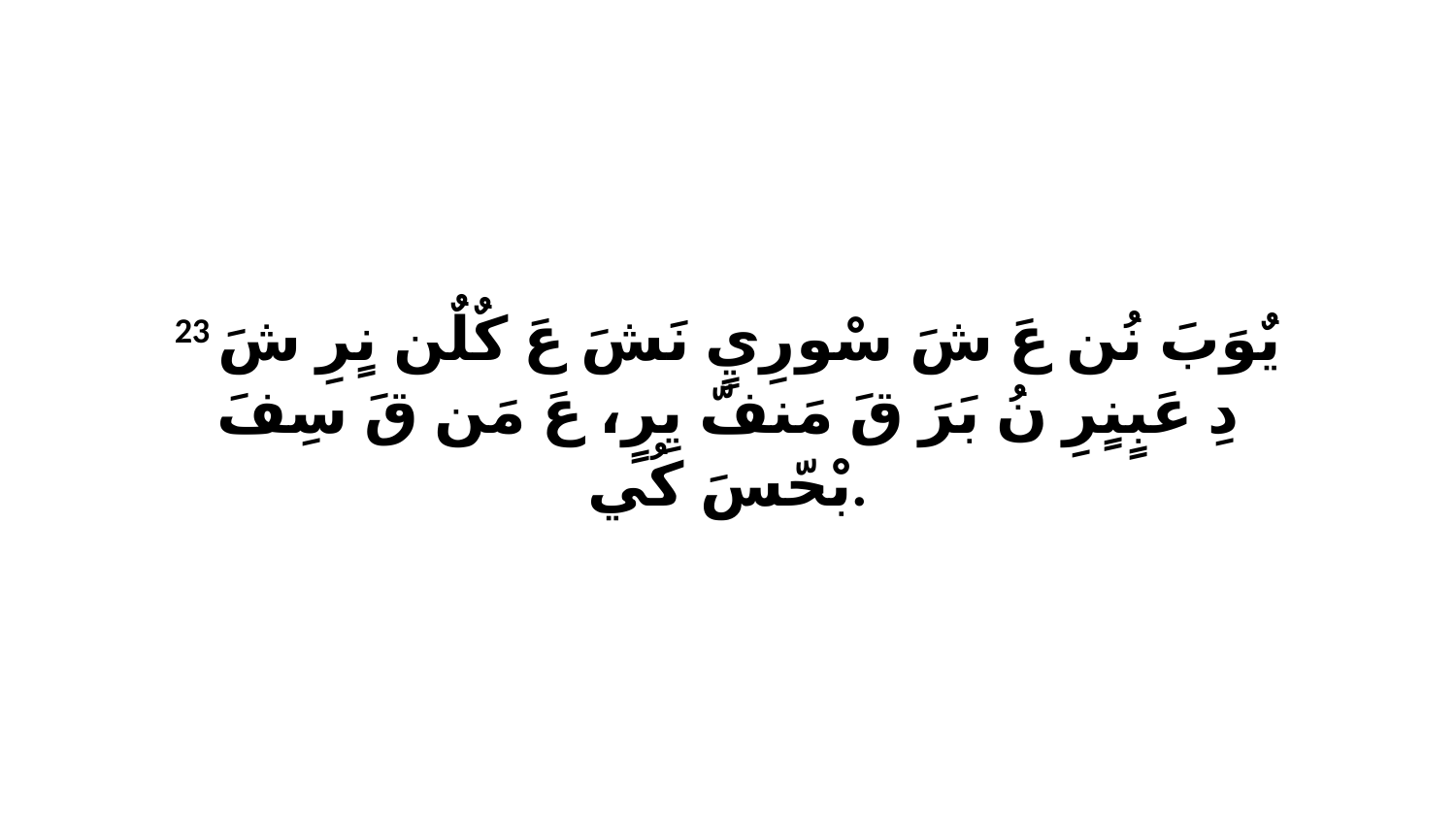

23 يٌوَبَ نُن عَ شَ سْورِيٍ نَشَ عَ كٌلٌن نٍرِ شَ دِ عَبٍنٍرِ نُ بَرَ قَ مَنفّ يِرٍ، عَ مَن قَ سِفَ بْحّسَ كُي.